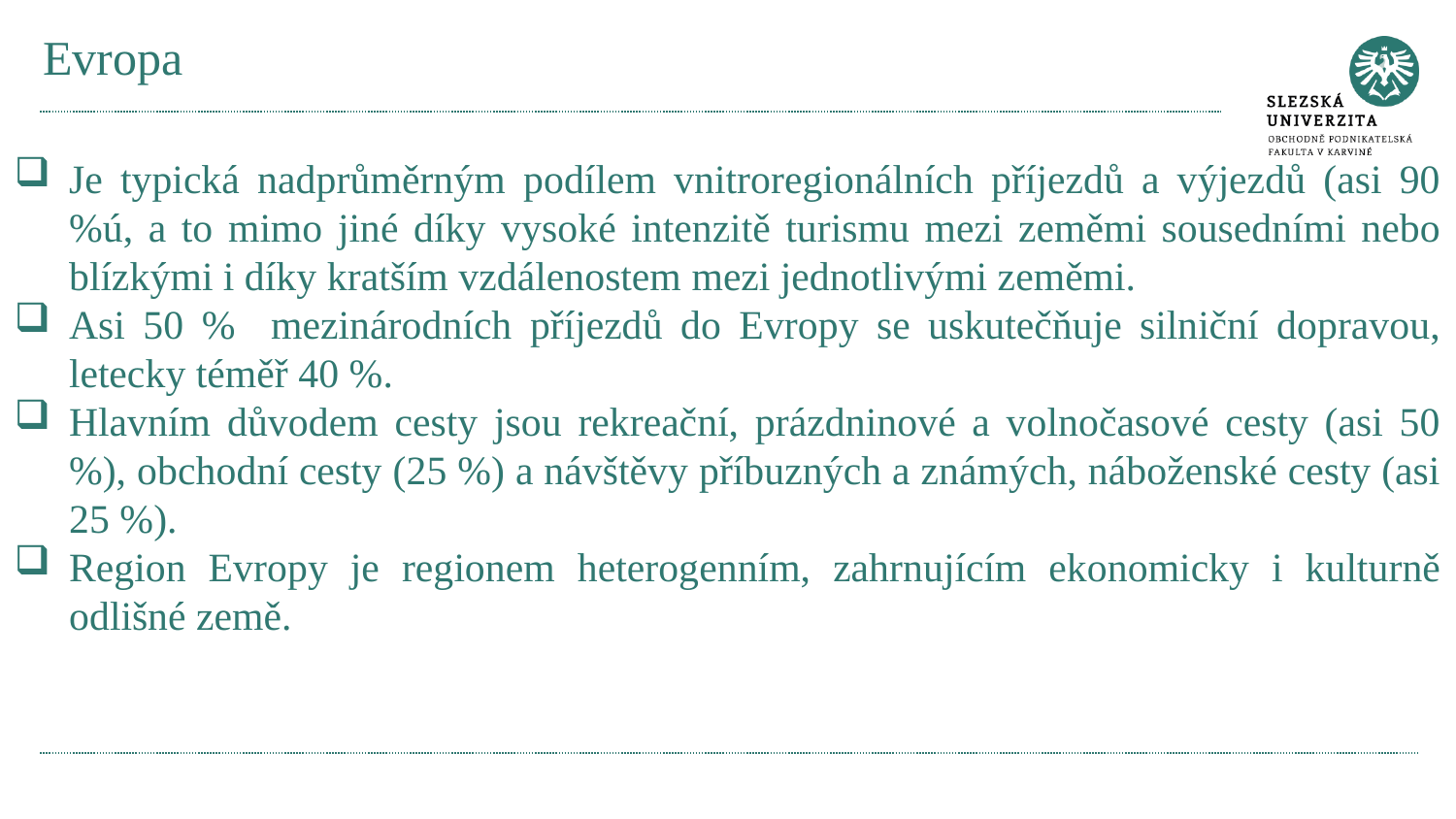

# Evropa
Je typická nadprůměrným podílem vnitroregionálních příjezdů a výjezdů (asi 90 %ú, a to mimo jiné díky vysoké intenzitě turismu mezi zeměmi sousedními nebo blízkými i díky kratším vzdálenostem mezi jednotlivými zeměmi.
Asi 50 %  mezinárodních příjezdů do Evropy se uskutečňuje silniční dopravou, letecky téměř 40 %.
Hlavním důvodem cesty jsou rekreační, prázdninové a volnočasové cesty (asi 50 %), obchodní cesty (25 %) a návštěvy příbuzných a známých, náboženské cesty (asi 25 %).
Region Evropy je regionem heterogenním, zahrnujícím ekonomicky i kulturně odlišné země.